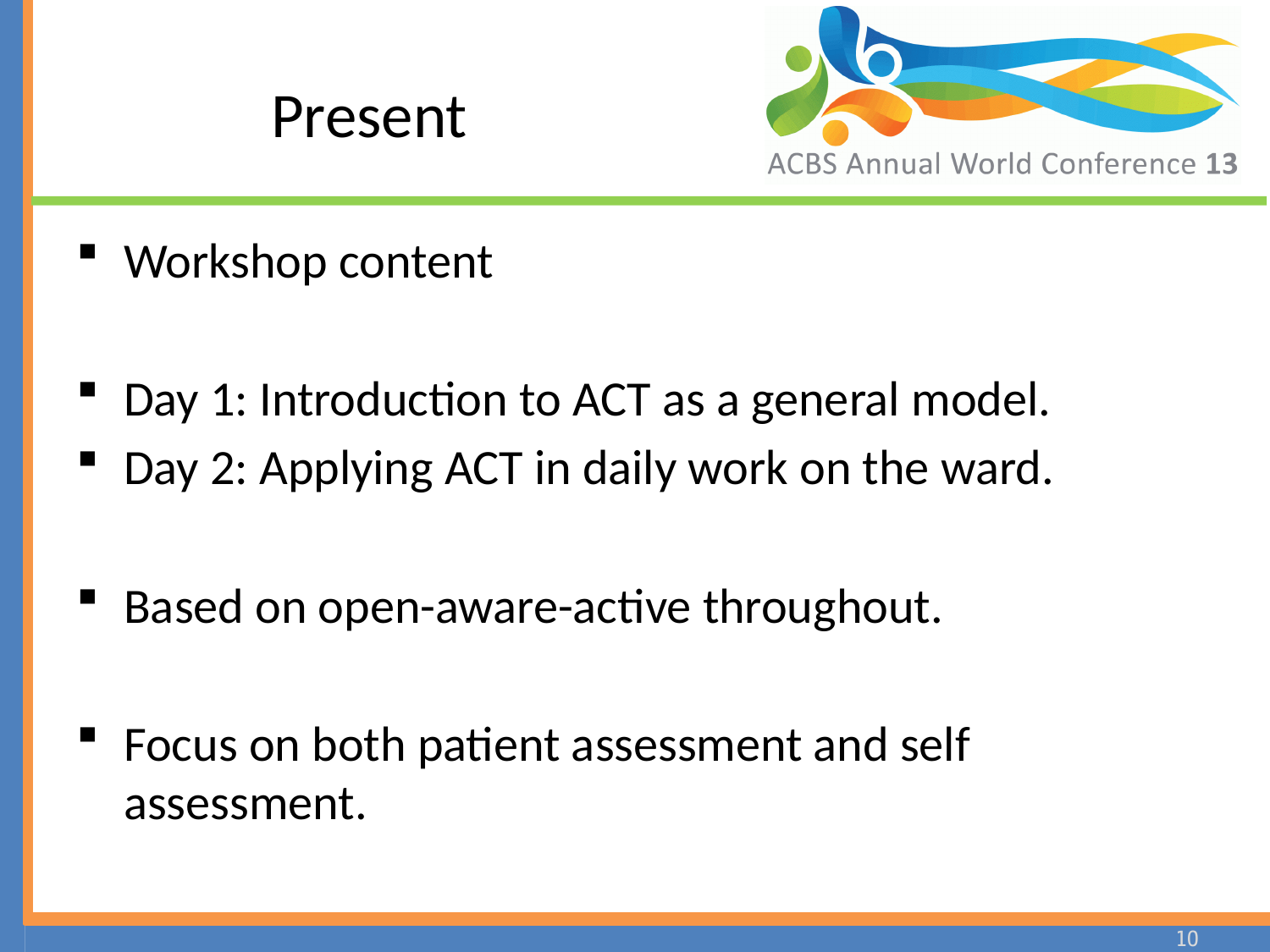

# Present
Workshop content

Day 1: Introduction to ACT as a general model.
Day 2: Applying ACT in daily work on the ward.

Based on open-aware-active throughout.

Focus on both patient assessment and self assessment.

10